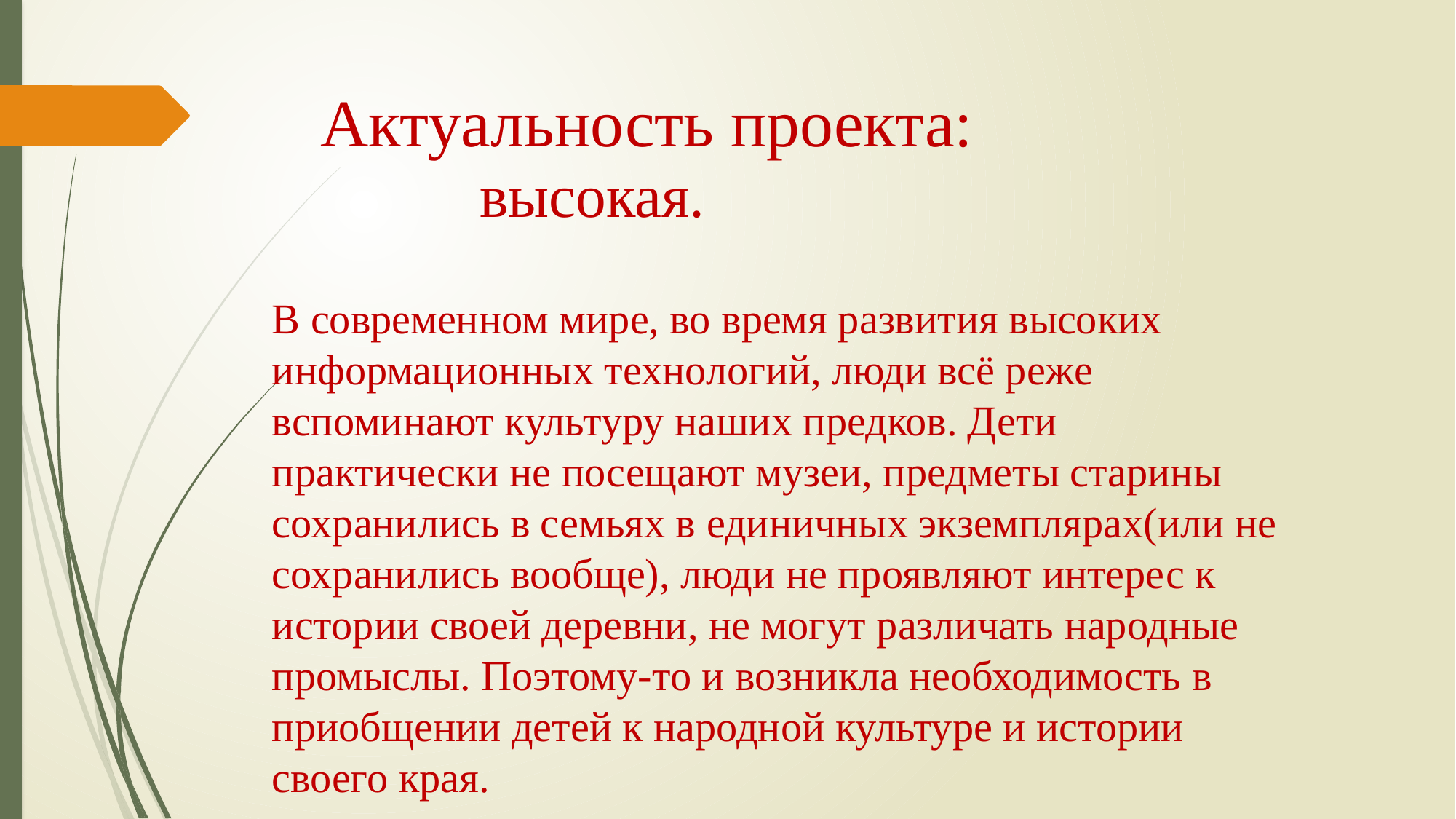

# Актуальность проекта:
              высокая.

В современном мире, во время развития высоких информационных технологий, люди всё реже вспоминают культуру наших предков. Дети практически не посещают музеи, предметы старины сохранились в семьях в единичных экземплярах(или не сохранились вообще), люди не проявляют интерес к истории своей деревни, не могут различать народные промыслы. Поэтому-то и возникла необходимость в приобщении детей к народной культуре и истории своего края.